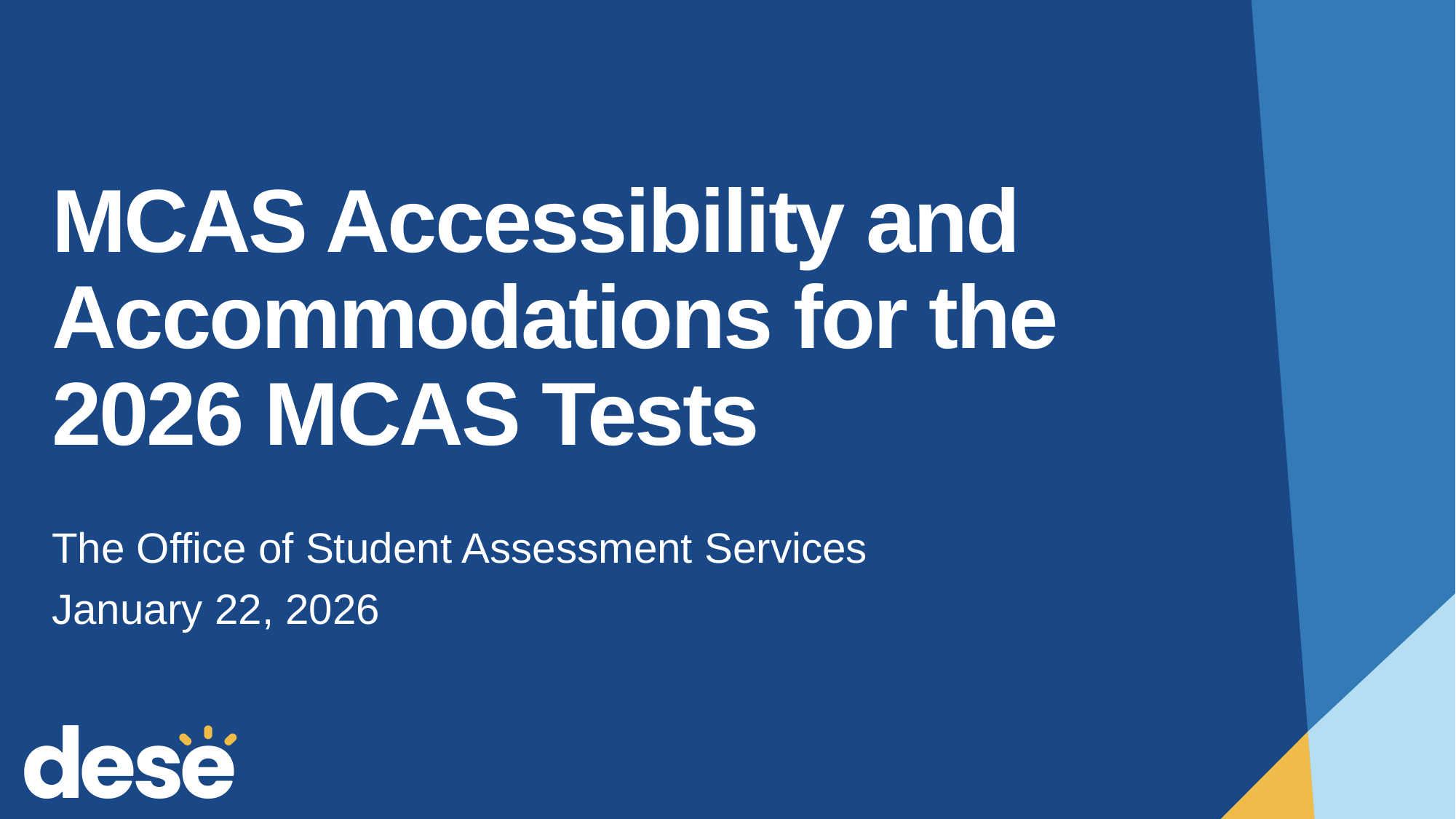

# MCAS Accessibility and Accommodations for the 2026 MCAS Tests
The Office of Student Assessment Services
January 22, 2026